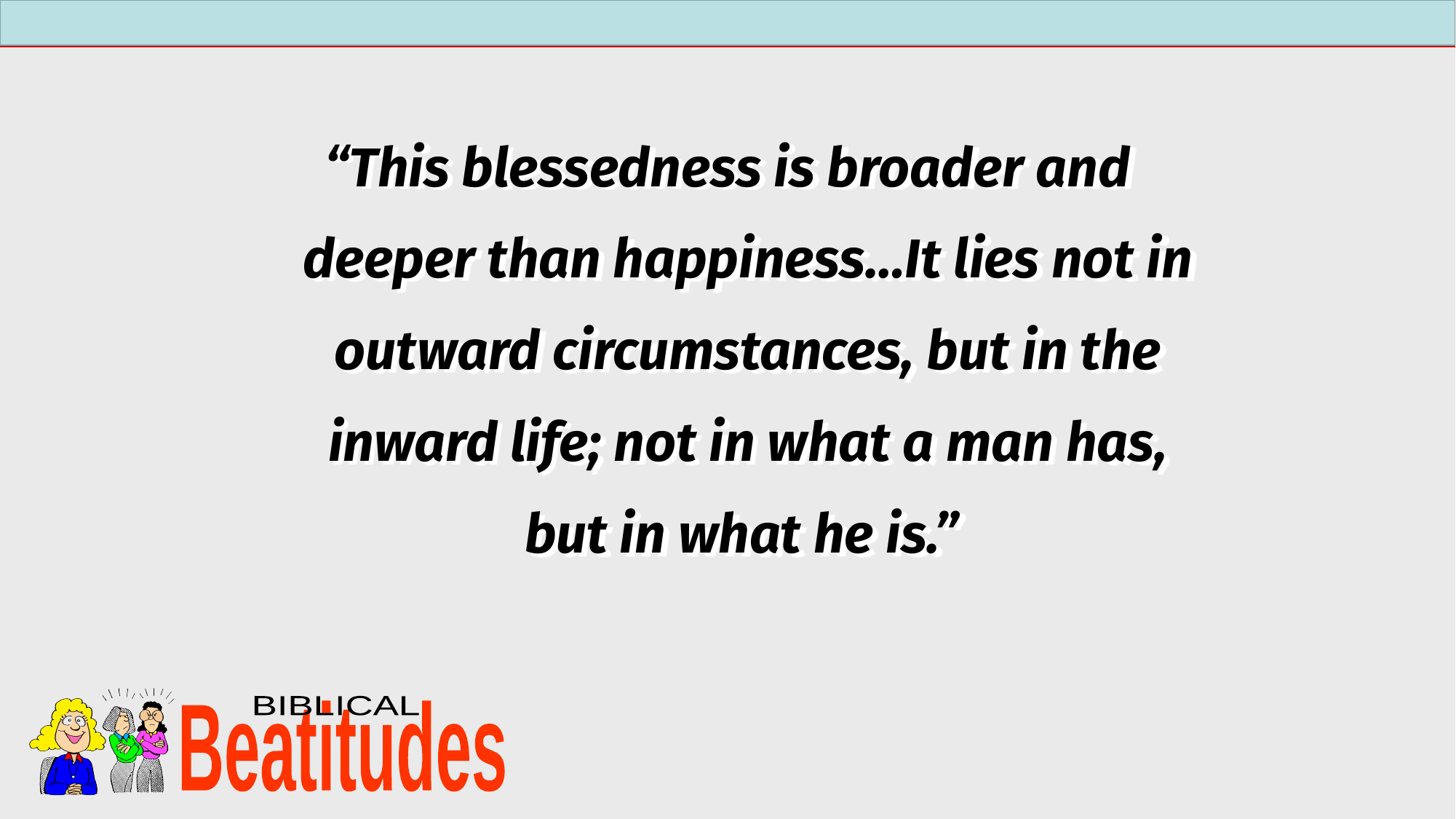

“This blessedness is broader and deeper than happiness…It lies not in outward circumstances, but in the inward life; not in what a man has, but in what he is.”